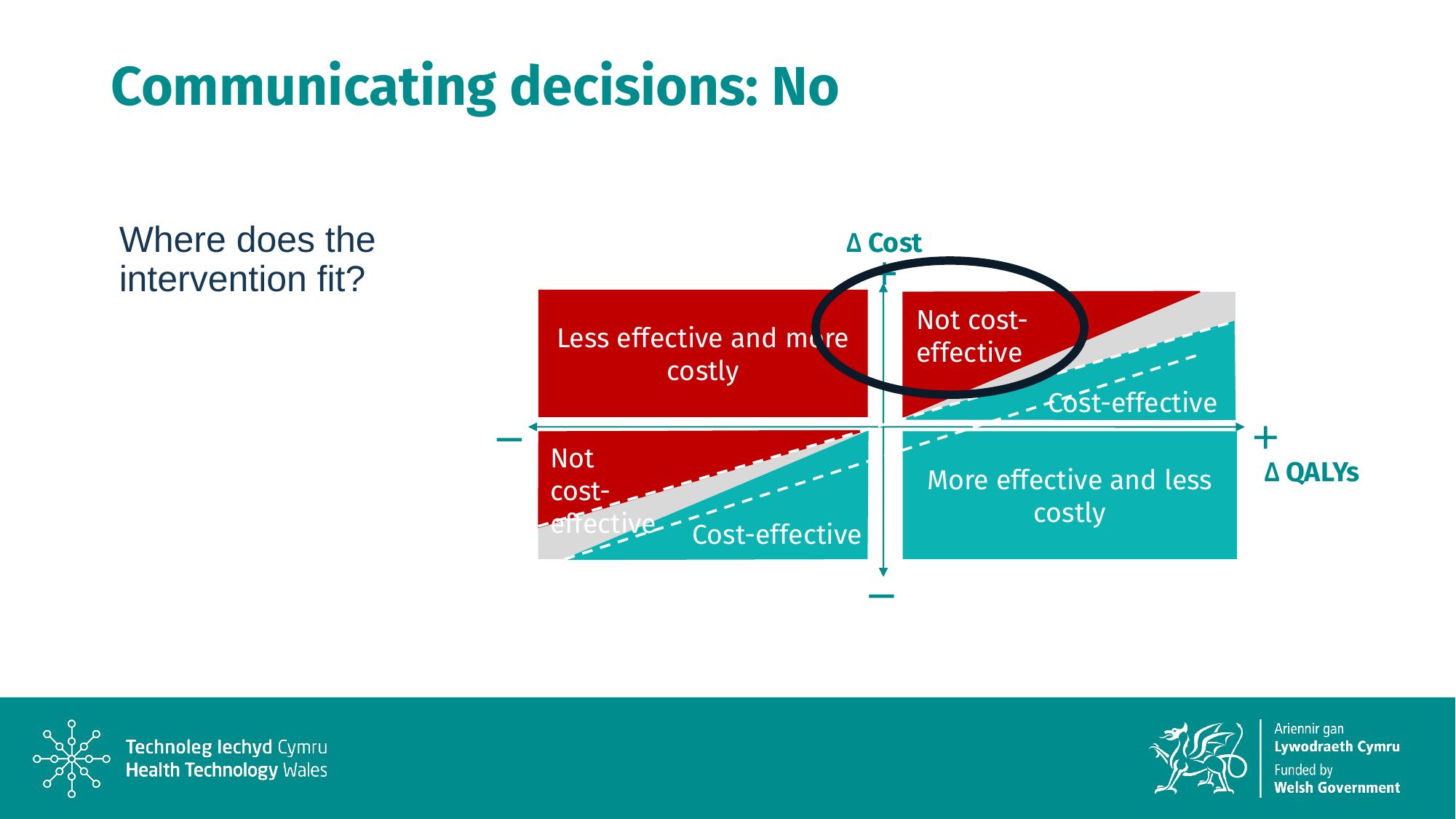

# Communicating decisions: No
Where does the intervention fit?

Δ Cost

+

Less effective and more costly

Not cost-effective

Cost-effective
_
+

More effective and less costly

Not cost-effective
Δ QALYs
Cost-effective
_